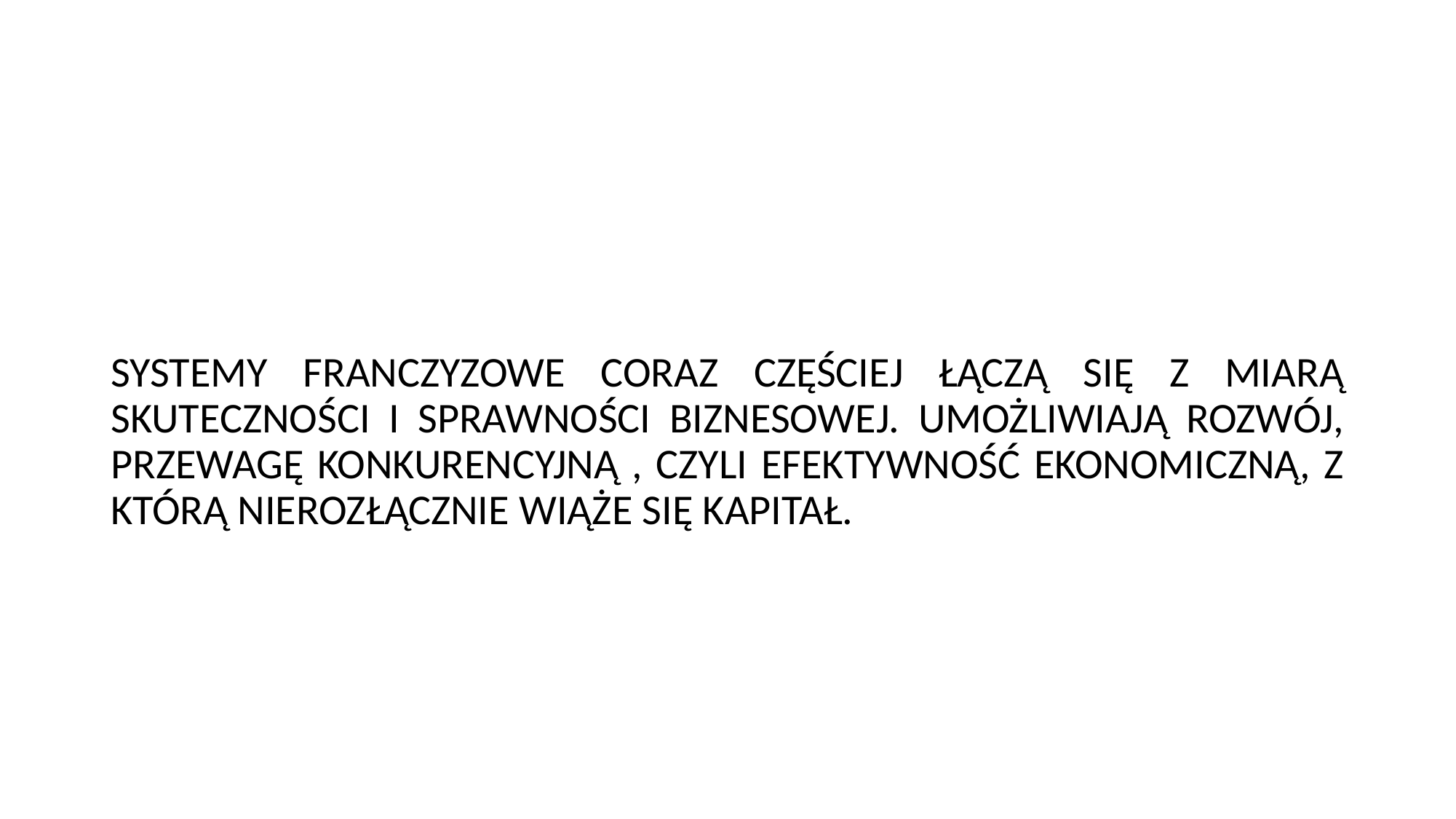

#

SYSTEMY FRANCZYZOWE CORAZ CZĘŚCIEJ ŁĄCZĄ SIĘ Z MIARĄ SKUTECZNOŚCI I SPRAWNOŚCI BIZNESOWEJ. UMOŻLIWIAJĄ ROZWÓJ, PRZEWAGĘ KONKURENCYJNĄ , CZYLI EFEKTYWNOŚĆ EKONOMICZNĄ, Z KTÓRĄ NIEROZŁĄCZNIE WIĄŻE SIĘ KAPITAŁ.